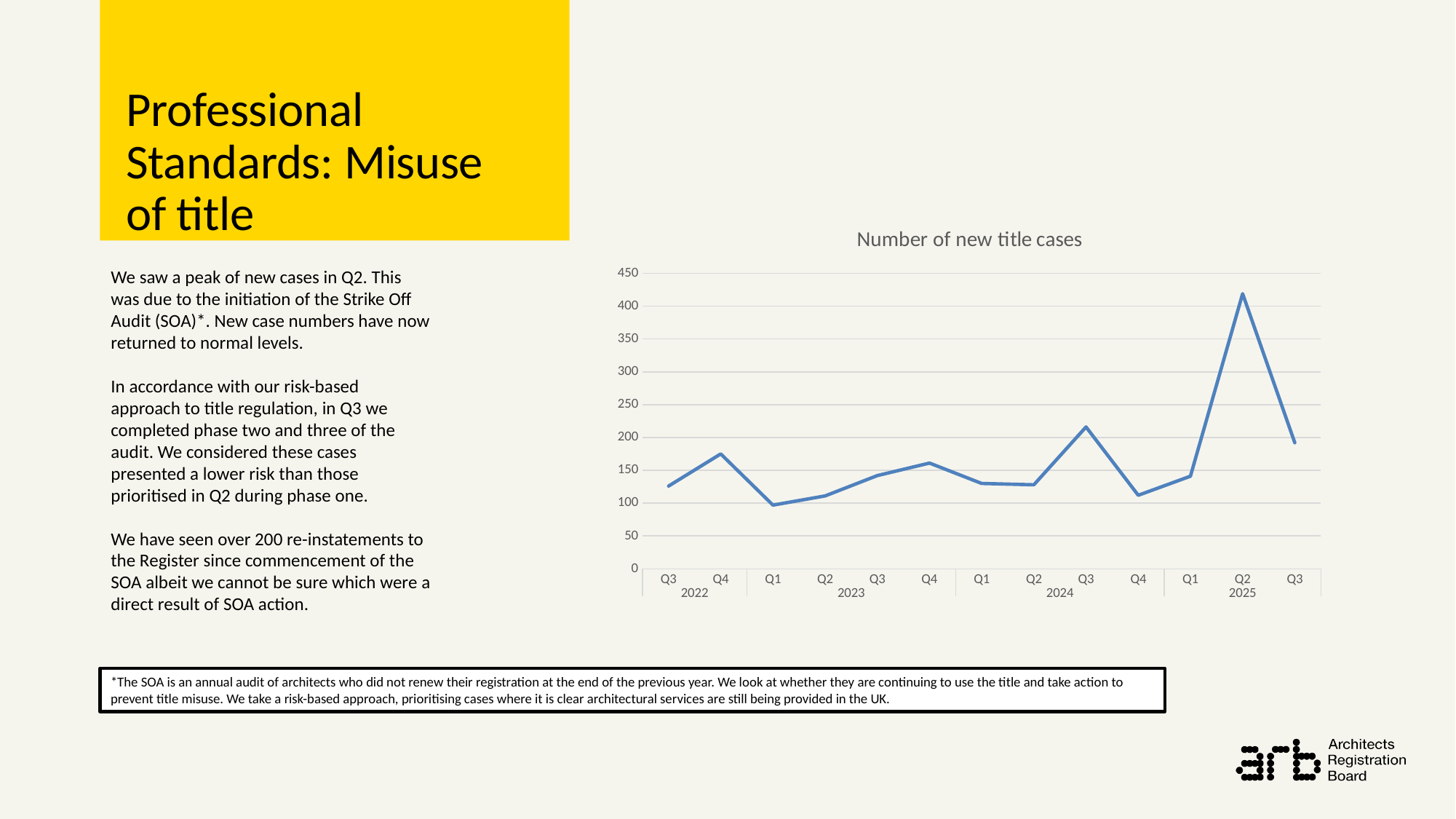

# Professional Standards: Misuse of title

### Chart:

| Category | Number of new title cases |
|---|---|
| Q3 | 126.0 |
| Q4 | 175.0 |
| Q1 | 97.0 |
| Q2 | 111.0 |
| Q3 | 142.0 |
| Q4 | 161.0 |
| Q1 | 130.0 |
| Q2 | 128.0 |
| Q3 | 216.0 |
| Q4 | 112.0 |
| Q1 | 141.0 |
| Q2 | 419.0 |
| Q3 | 192.0 |
We saw a peak of new cases in Q2. This was due to the initiation of the Strike Off Audit (SOA)*. New case numbers have now returned to normal levels.

In accordance with our risk-based approach to title regulation, in Q3 we completed phase two and three of the audit. We considered these cases presented a lower risk than those prioritised in Q2 during phase one.

We have seen over 200 re-instatements to the Register since commencement of the SOA albeit we cannot be sure which were a direct result of SOA action.

*The SOA is an annual audit of architects who did not renew their registration at the end of the previous year. We look at whether they are continuing to use the title and take action to prevent title misuse. We take a risk-based approach, prioritising cases where it is clear architectural services are still being provided in the UK.